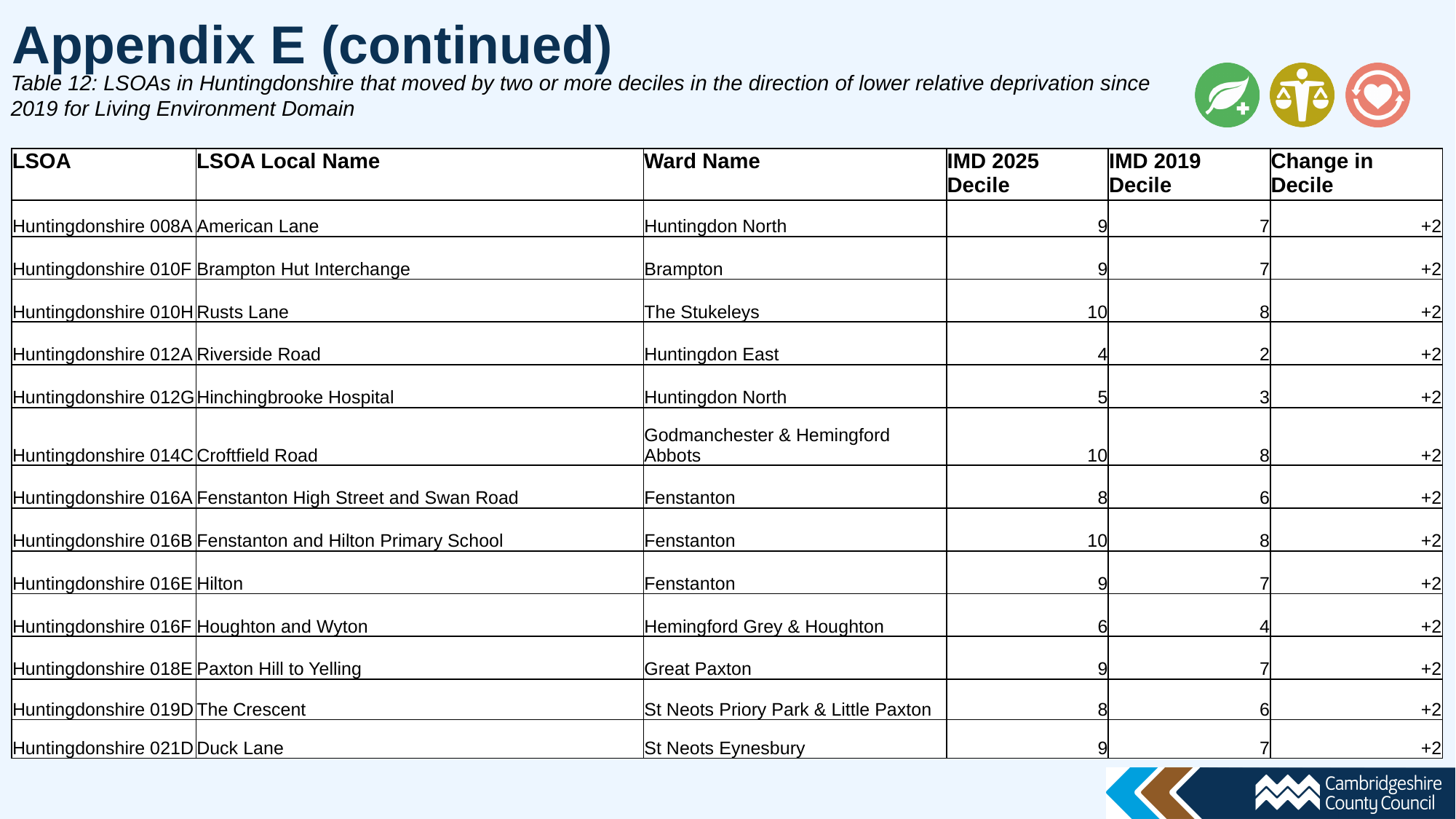

Appendix E (continued)

Table 12: LSOAs in Huntingdonshire that moved by two or more deciles in the direction of lower relative deprivation since 2019 for Living Environment Domain
| LSOA | LSOA Local Name | Ward Name | IMD 2025 Decile | IMD 2019 Decile | Change in Decile |
| --- | --- | --- | --- | --- | --- |
| Huntingdonshire 008A | American Lane | Huntingdon North | 9 | 7 | +2 |
| Huntingdonshire 010F | Brampton Hut Interchange | Brampton | 9 | 7 | +2 |
| Huntingdonshire 010H | Rusts Lane | The Stukeleys | 10 | 8 | +2 |
| Huntingdonshire 012A | Riverside Road | Huntingdon East | 4 | 2 | +2 |
| Huntingdonshire 012G | Hinchingbrooke Hospital | Huntingdon North | 5 | 3 | +2 |
| Huntingdonshire 014C | Croftfield Road | Godmanchester & Hemingford Abbots | 10 | 8 | +2 |
| Huntingdonshire 016A | Fenstanton High Street and Swan Road | Fenstanton | 8 | 6 | +2 |
| Huntingdonshire 016B | Fenstanton and Hilton Primary School | Fenstanton | 10 | 8 | +2 |
| Huntingdonshire 016E | Hilton | Fenstanton | 9 | 7 | +2 |
| Huntingdonshire 016F | Houghton and Wyton | Hemingford Grey & Houghton | 6 | 4 | +2 |
| Huntingdonshire 018E | Paxton Hill to Yelling | Great Paxton | 9 | 7 | +2 |
| Huntingdonshire 019D | The Crescent | St Neots Priory Park & Little Paxton | 8 | 6 | +2 |
| Huntingdonshire 021D | Duck Lane | St Neots Eynesbury | 9 | 7 | +2 |